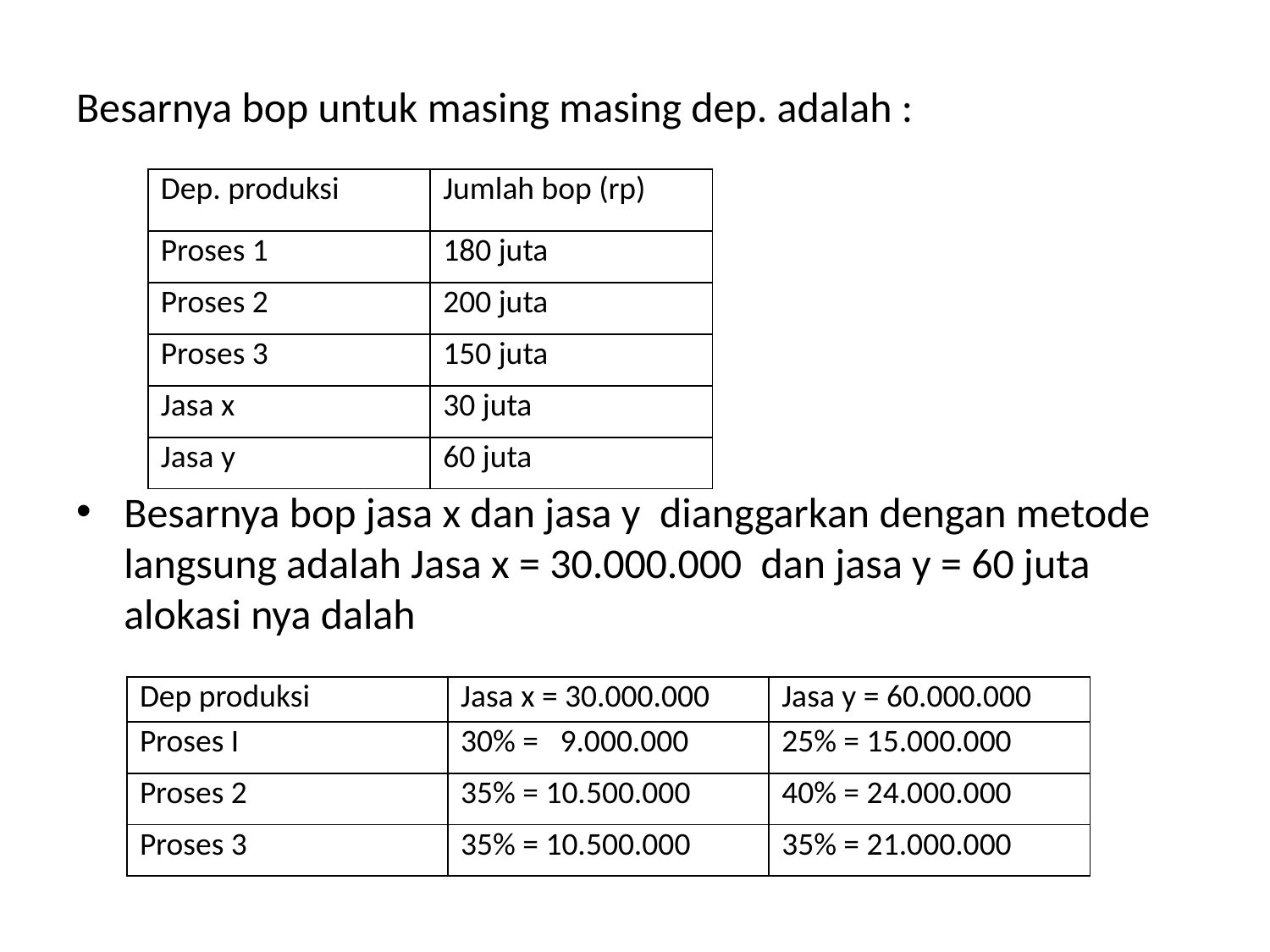

Besarnya bop untuk masing masing dep. adalah :

Besarnya bop jasa x dan jasa y  dianggarkan dengan metode langsung adalah Jasa x = 30.000.000  dan jasa y = 60 juta alokasi nya dalah

| Dep. produksi | Jumlah bop (rp) |
| --- | --- |
| Proses 1 | 180 juta |
| Proses 2 | 200 juta |
| Proses 3 | 150 juta |
| Jasa x | 30 juta |
| Jasa y | 60 juta |
| Dep produksi | Jasa x = 30.000.000 | Jasa y = 60.000.000 |
| --- | --- | --- |
| Proses I | 30% = 9.000.000 | 25% = 15.000.000 |
| Proses 2 | 35% = 10.500.000 | 40% = 24.000.000 |
| Proses 3 | 35% = 10.500.000 | 35% = 21.000.000 |